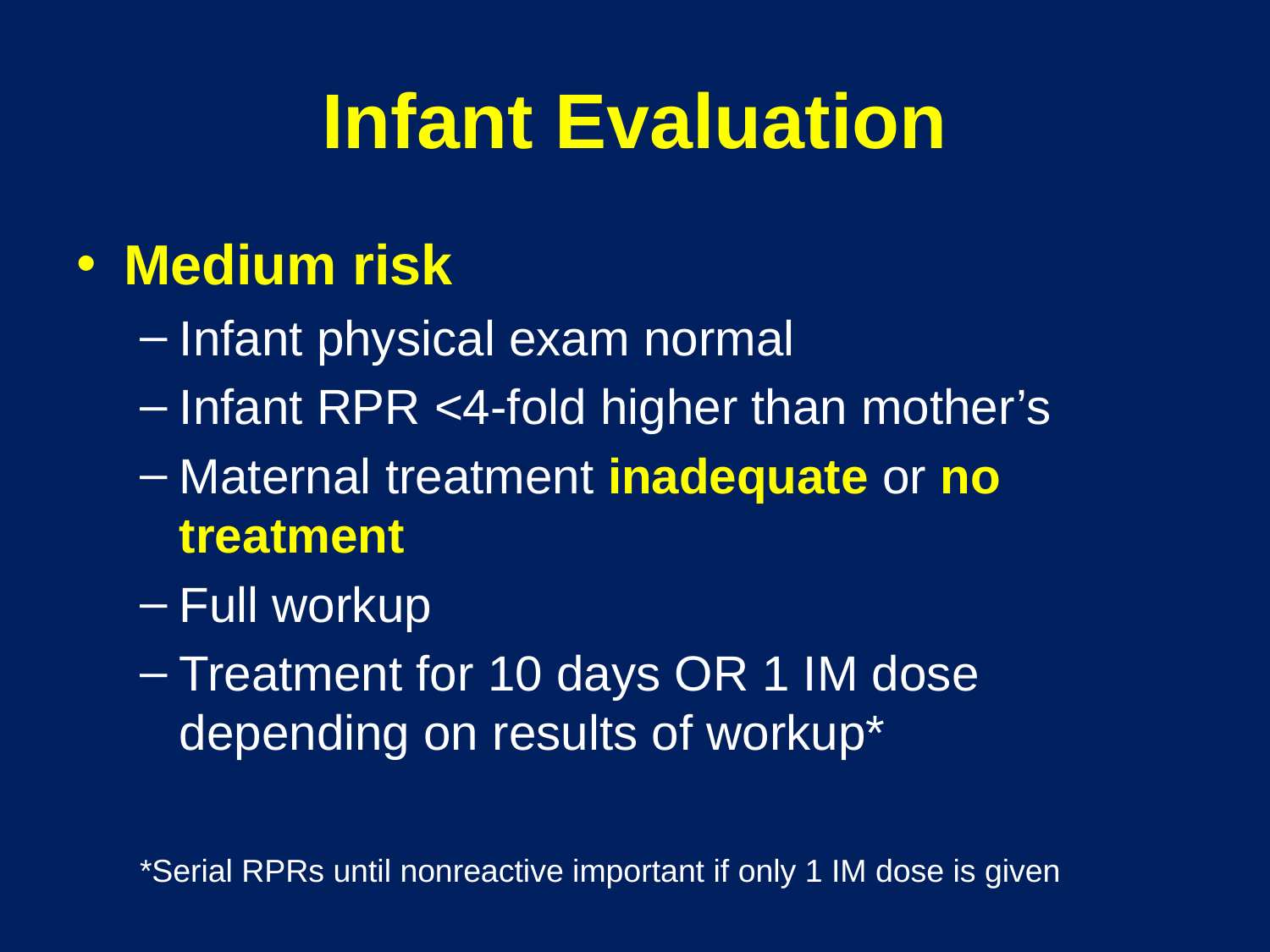

# Infant Evaluation
Medium risk
Infant physical exam normal
Infant RPR <4-fold higher than mother’s
Maternal treatment inadequate or no treatment
Full workup
Treatment for 10 days OR 1 IM dose depending on results of workup*

*Serial RPRs until nonreactive important if only 1 IM dose is given